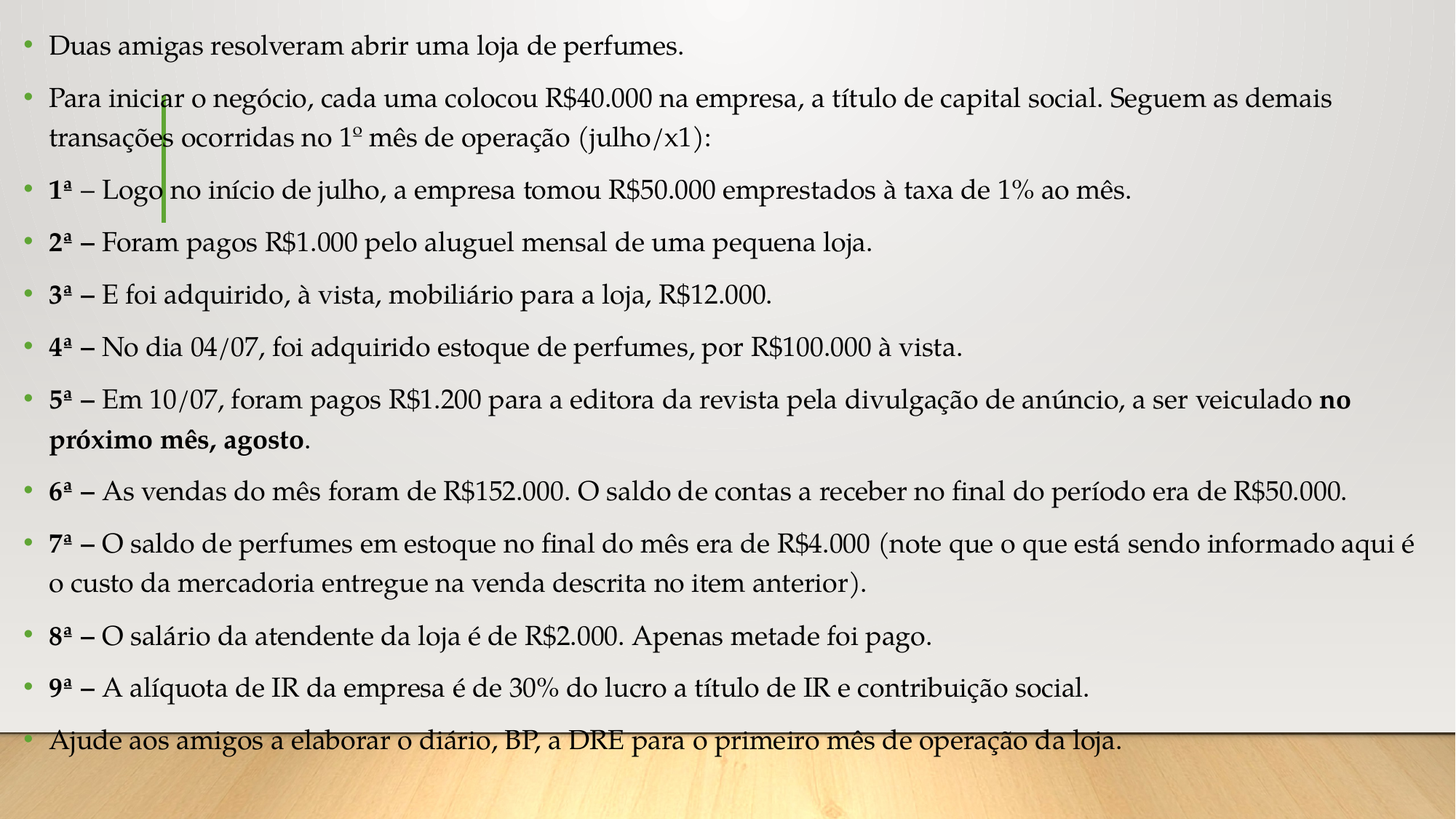

Duas amigas resolveram abrir uma loja de perfumes.
Para iniciar o negócio, cada uma colocou R$40.000 na empresa, a título de capital social. Seguem as demais transações ocorridas no 1º mês de operação (julho/x1):
1ª – Logo no início de julho, a empresa tomou R$50.000 emprestados à taxa de 1% ao mês.
2ª – Foram pagos R$1.000 pelo aluguel mensal de uma pequena loja.
3ª – E foi adquirido, à vista, mobiliário para a loja, R$12.000.
4ª – No dia 04/07, foi adquirido estoque de perfumes, por R$100.000 à vista.
5ª – Em 10/07, foram pagos R$1.200 para a editora da revista pela divulgação de anúncio, a ser veiculado no próximo mês, agosto.
6ª – As vendas do mês foram de R$152.000. O saldo de contas a receber no final do período era de R$50.000.
7ª – O saldo de perfumes em estoque no final do mês era de R$4.000 (note que o que está sendo informado aqui é o custo da mercadoria entregue na venda descrita no item anterior).
8ª – O salário da atendente da loja é de R$2.000. Apenas metade foi pago.
9ª – A alíquota de IR da empresa é de 30% do lucro a título de IR e contribuição social.
Ajude aos amigos a elaborar o diário, BP, a DRE para o primeiro mês de operação da loja.